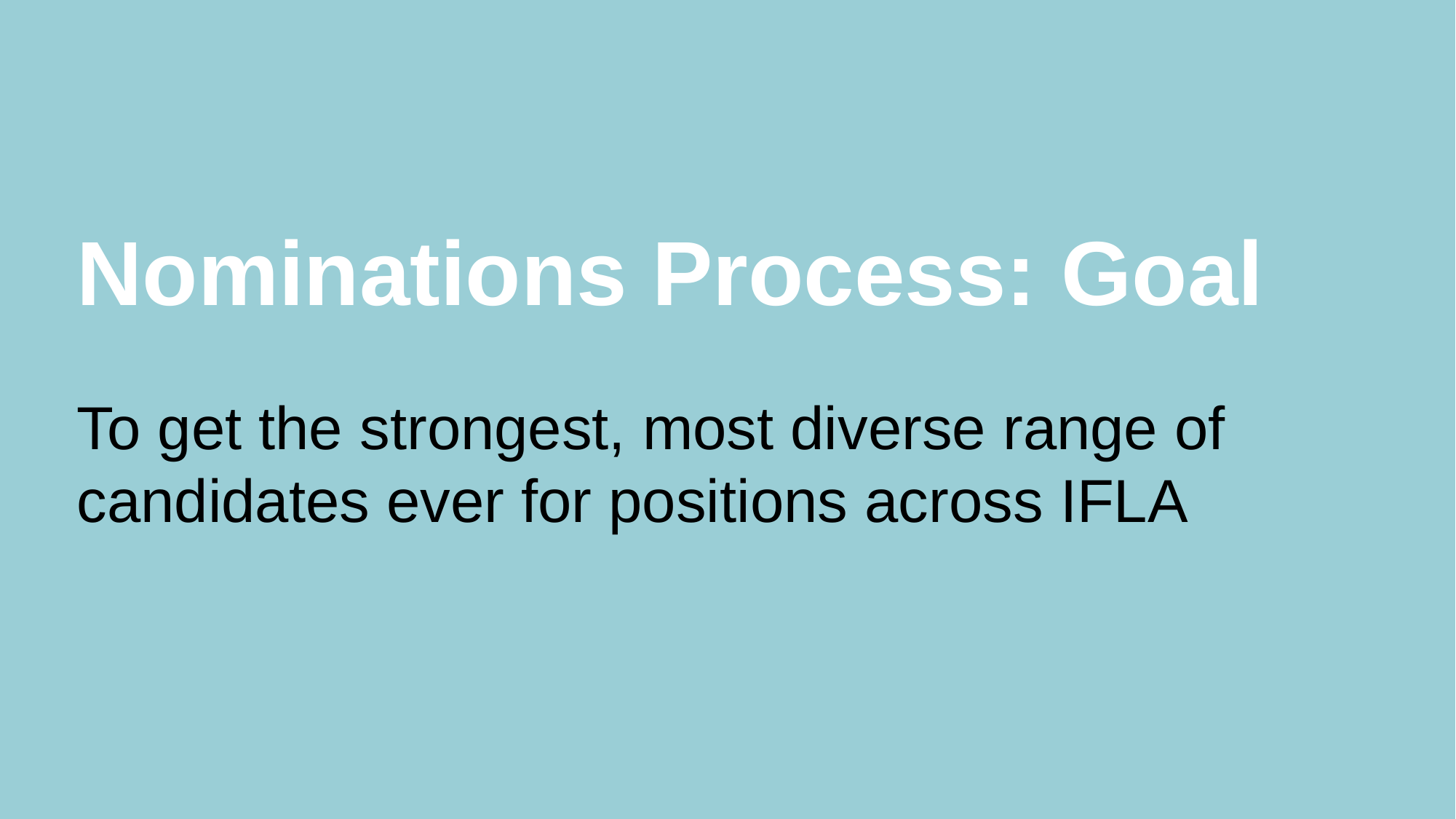

Nominations Process: Goal

To get the strongest, most diverse range of candidates ever for positions across IFLA